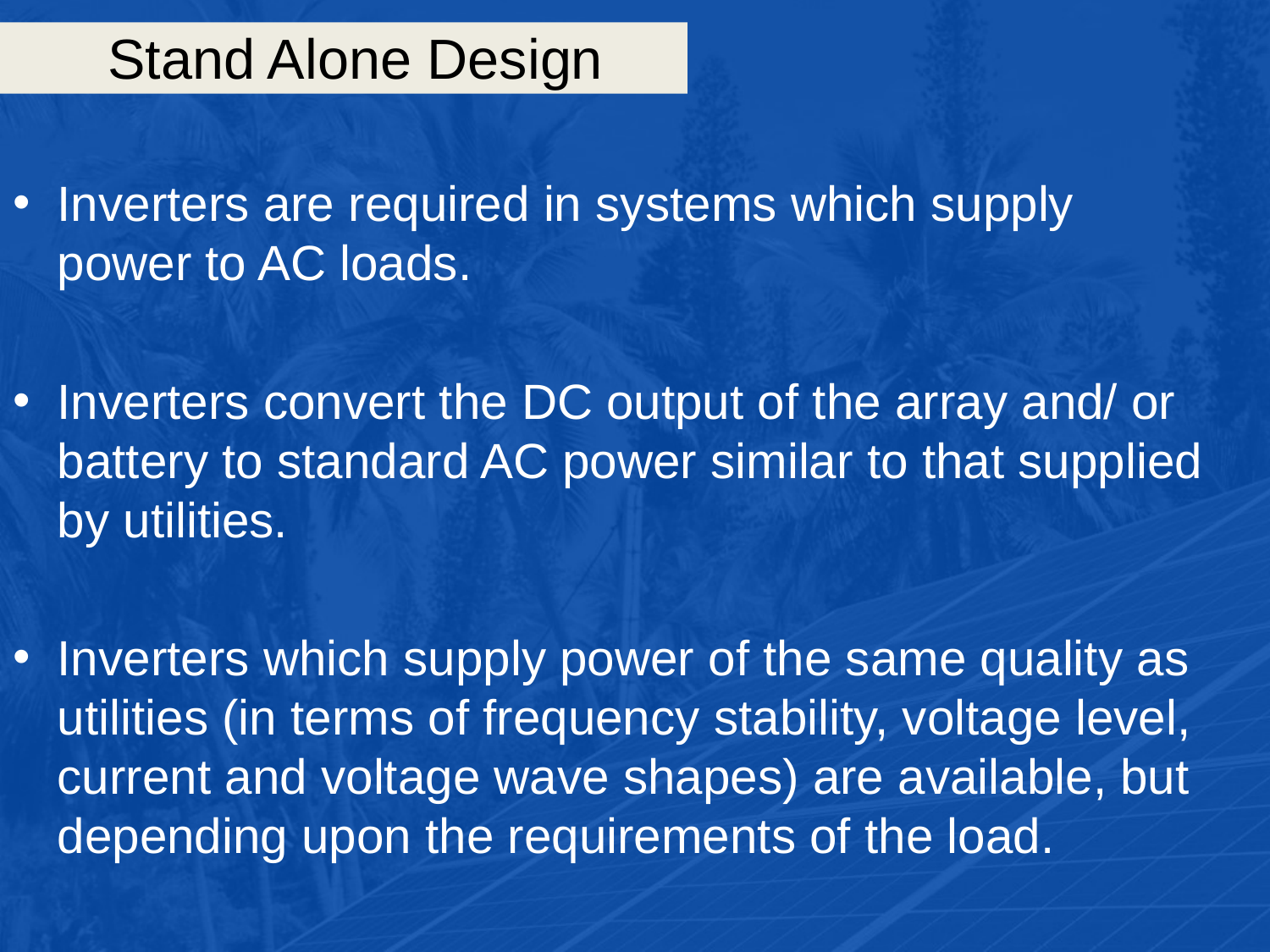

# Stand Alone Design
Inverters are required in systems which supply power to AC loads.

Inverters convert the DC output of the array and/ or battery to standard AC power similar to that supplied by utilities.

Inverters which supply power of the same quality as utilities (in terms of frequency stability, voltage level, current and voltage wave shapes) are available, but depending upon the requirements of the load.